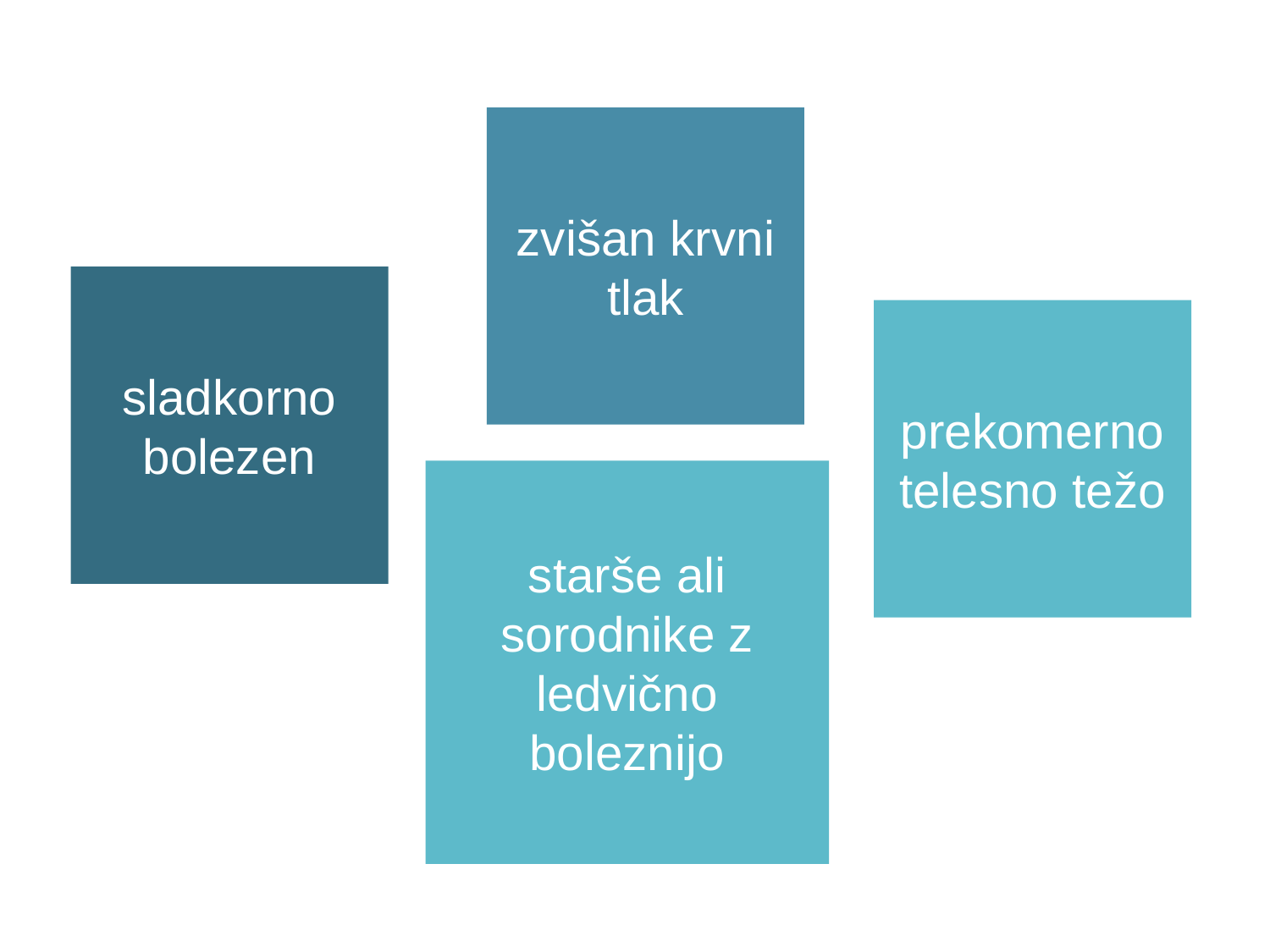

zvišan krvni tlak
sladkorno bolezen
prekomerno telesno težo
starše ali sorodnike z ledvično boleznijo